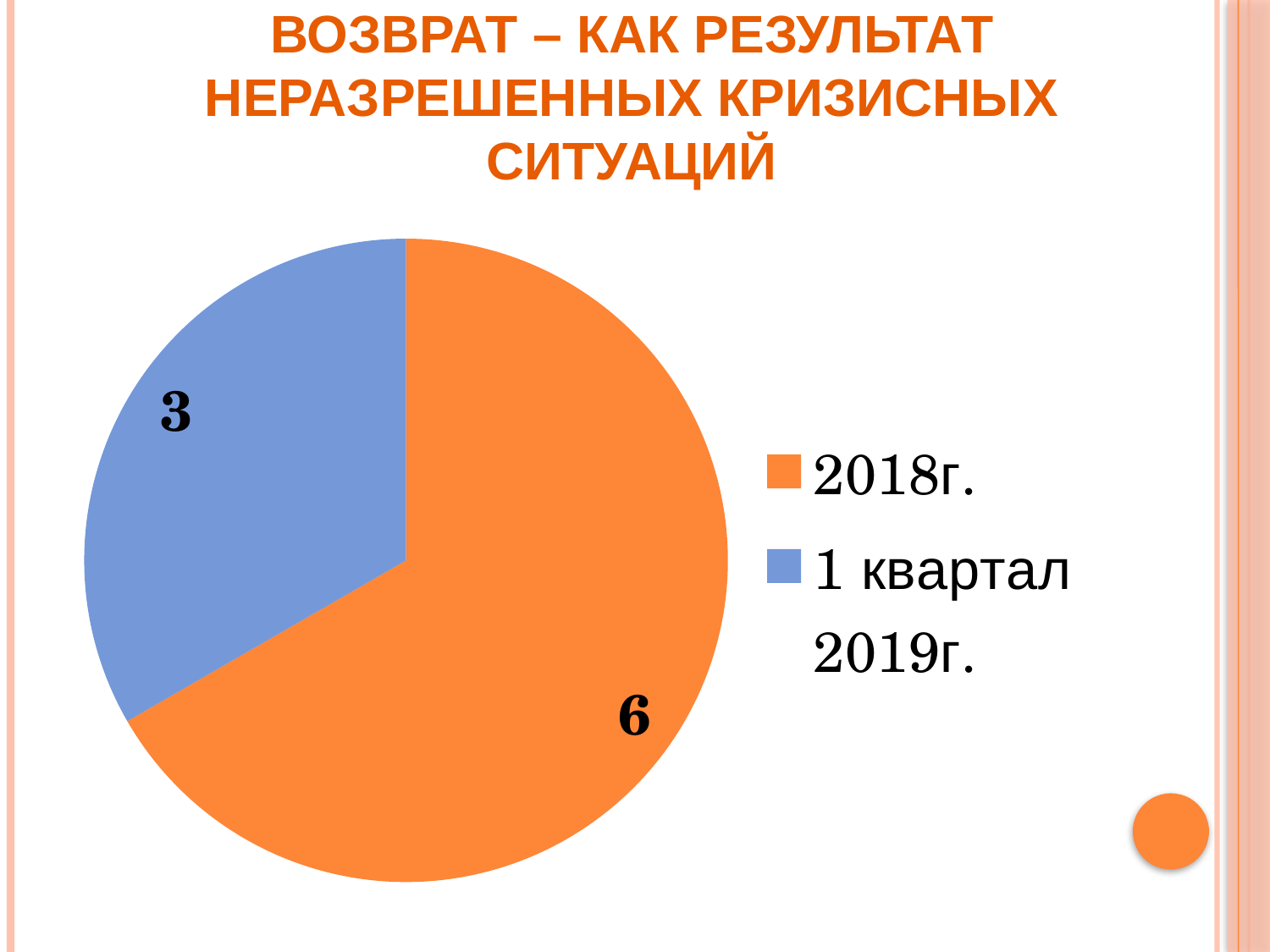

# Возврат – как результат неразрешенных кризисных ситуаций

### Chart

| Category | Продажи |
|---|---|
| 2018г. | 6.0 |
| 1 квартал 2019г. | 3.0 |